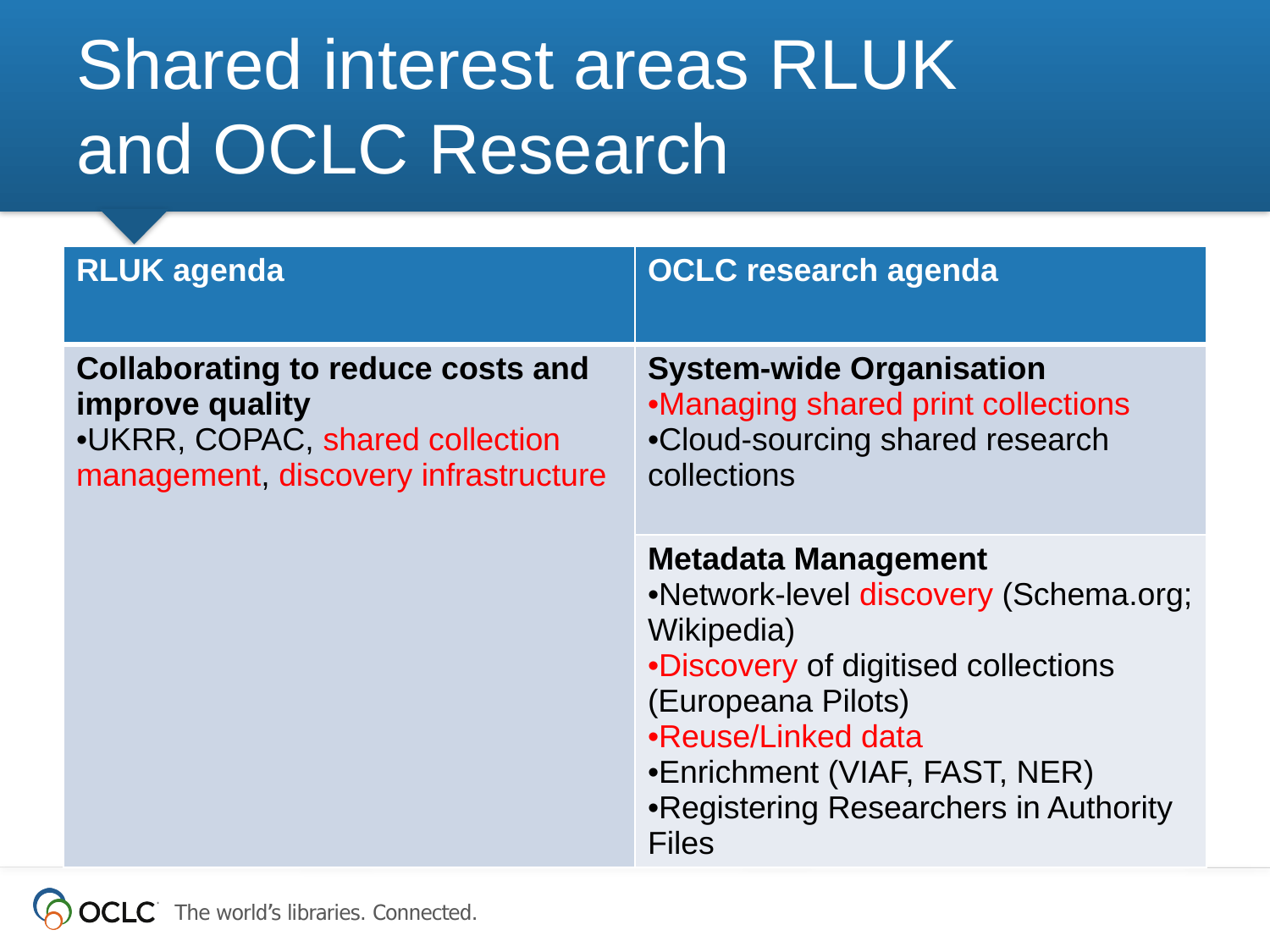

# Shared interest areas RLUK and OCLC Research
| RLUK agenda | OCLC research agenda |
| --- | --- |
| Collaborating to reduce costs and improve quality UKRR, COPAC, shared collection management, discovery infrastructure | System-wide Organisation Managing shared print collections Cloud-sourcing shared research collections |
|  | Metadata Management Network-level discovery (Schema.org; Wikipedia) Discovery of digitised collections (Europeana Pilots) Reuse/Linked data Enrichment (VIAF, FAST, NER) Registering Researchers in Authority Files |